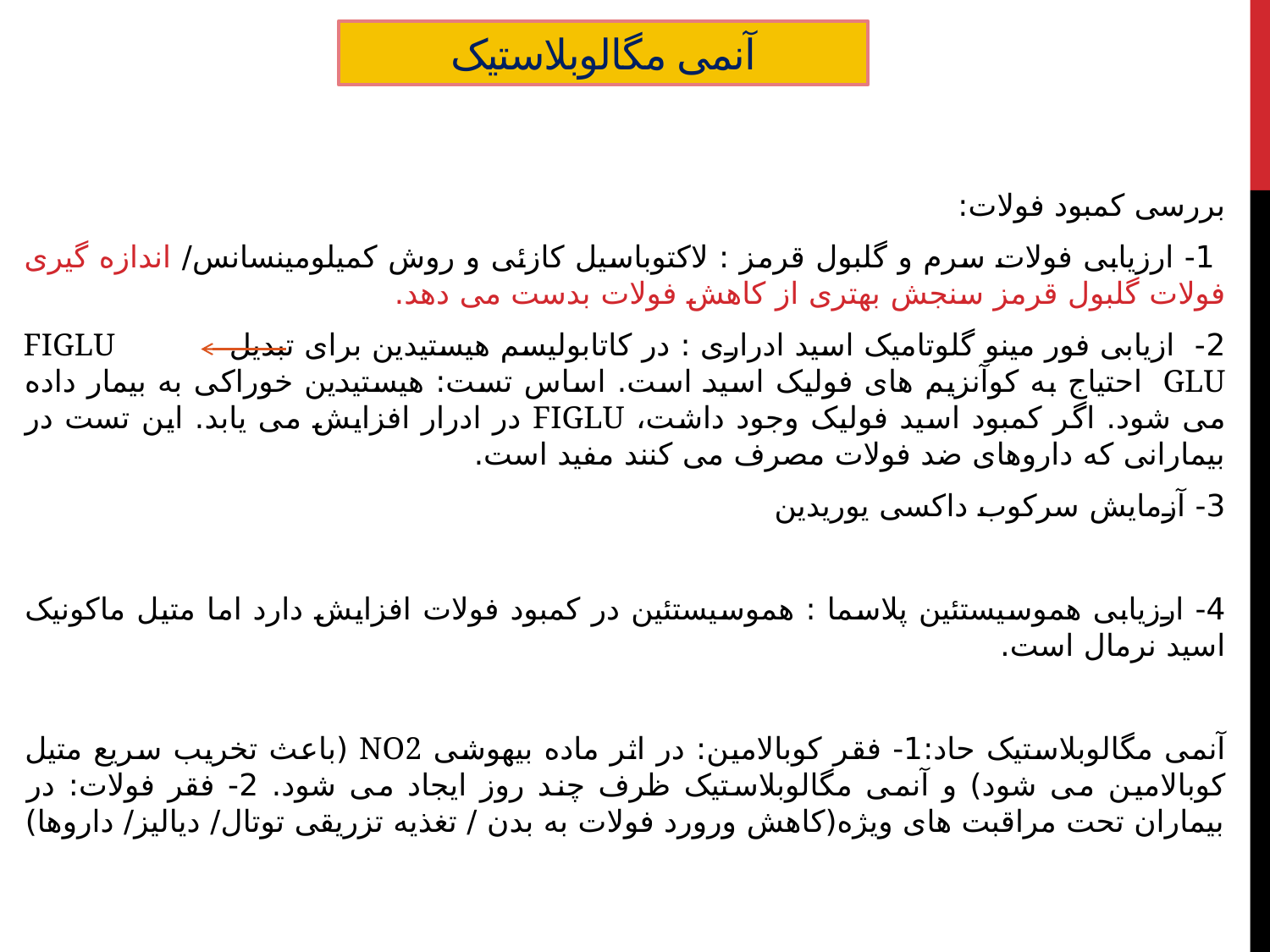

# آنمی مگالوبلاستیک
بررسی کمبود فولات:
 1- ارزیابی فولات سرم و گلبول قرمز : لاکتوباسیل کازئی و روش کمیلومینسانس/ اندازه گیری فولات گلبول قرمز سنجش بهتری از کاهش فولات بدست می دهد.
2-  ازیابی فور مینو گلوتامیک اسید ادراری : در کاتابولیسم هیستیدین برای تبدیل FIGLU               GLU احتیاج به کوآنزیم های فولیک اسید است. اساس تست: هیستیدین خوراکی به بیمار داده می شود. اگر کمبود اسید فولیک وجود داشت، FIGLU در ادرار افزایش می یابد. این تست در بیمارانی که داروهای ضد فولات مصرف می کنند مفید است.
3- آزمایش سرکوب داکسی یوریدین

4- ارزیابی هموسیستئین پلاسما : هموسیستئین در کمبود فولات افزایش دارد اما متیل ماکونیک اسید نرمال است.

آنمی مگالوبلاستیک حاد:1- فقر کوبالامین: در اثر ماده بیهوشی NO2 (باعث تخریب سریع متیل کوبالامین می شود) و آنمی مگالوبلاستیک ظرف چند روز ایجاد می شود. 2- فقر فولات: در بیماران تحت مراقبت های ویژه(کاهش ورورد فولات به بدن / تغذیه تزریقی توتال/ دیالیز/ داروها)